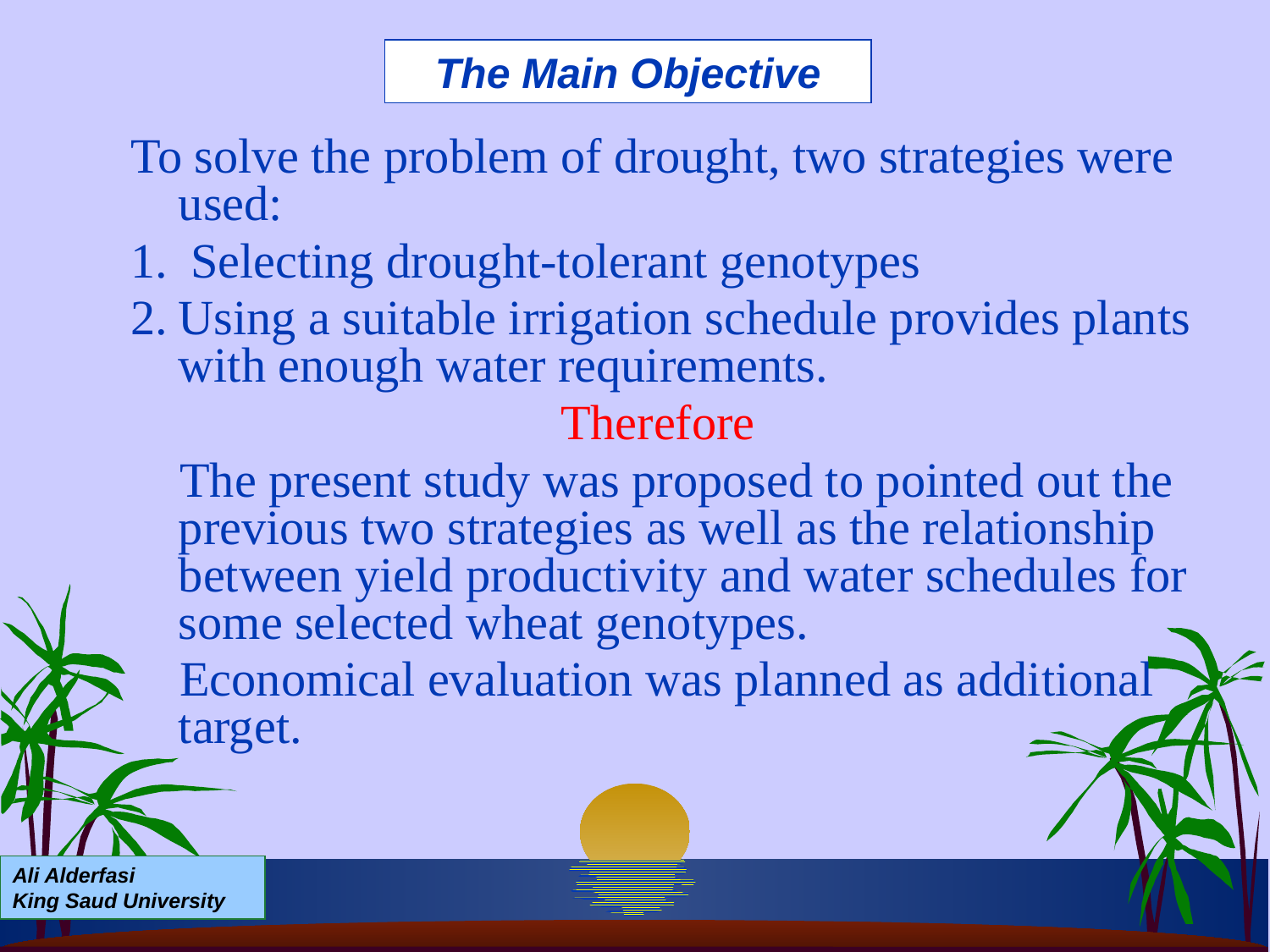

The Main Objective
To solve the problem of drought, two strategies were used:
 Selecting drought-tolerant genotypes
Using a suitable irrigation schedule provides plants with enough water requirements.
                                   Therefore
    The present study was proposed to pointed out the previous two strategies as well as the relationship between yield productivity and water schedules for some selected wheat genotypes.
    Economical evaluation was planned as additional target.

Ali Alderfasi
King Saud University